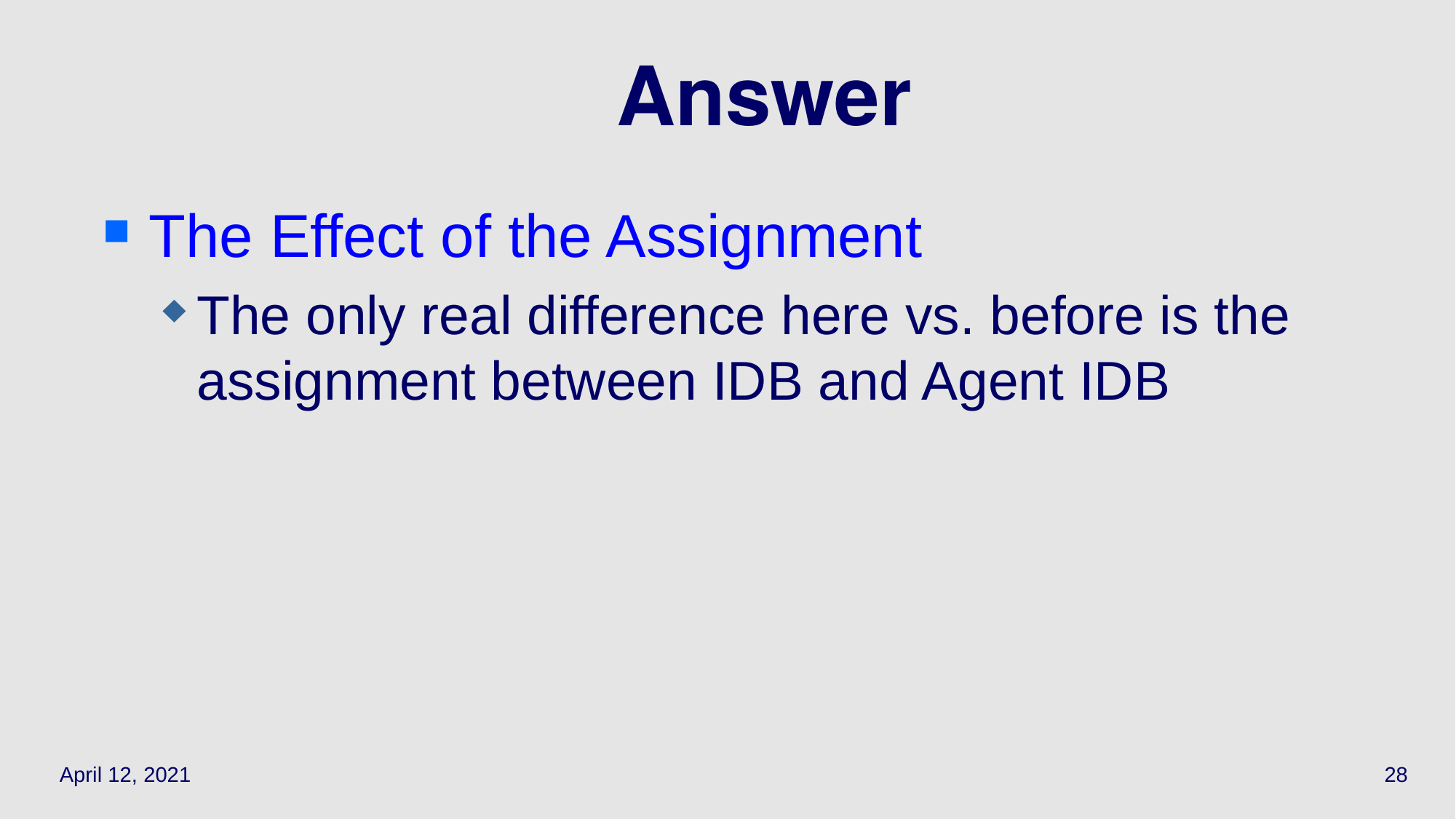

# Answer
The Effect of the Assignment
The only real difference here vs. before is the assignment between IDB and Agent IDB
April 12, 2021
28